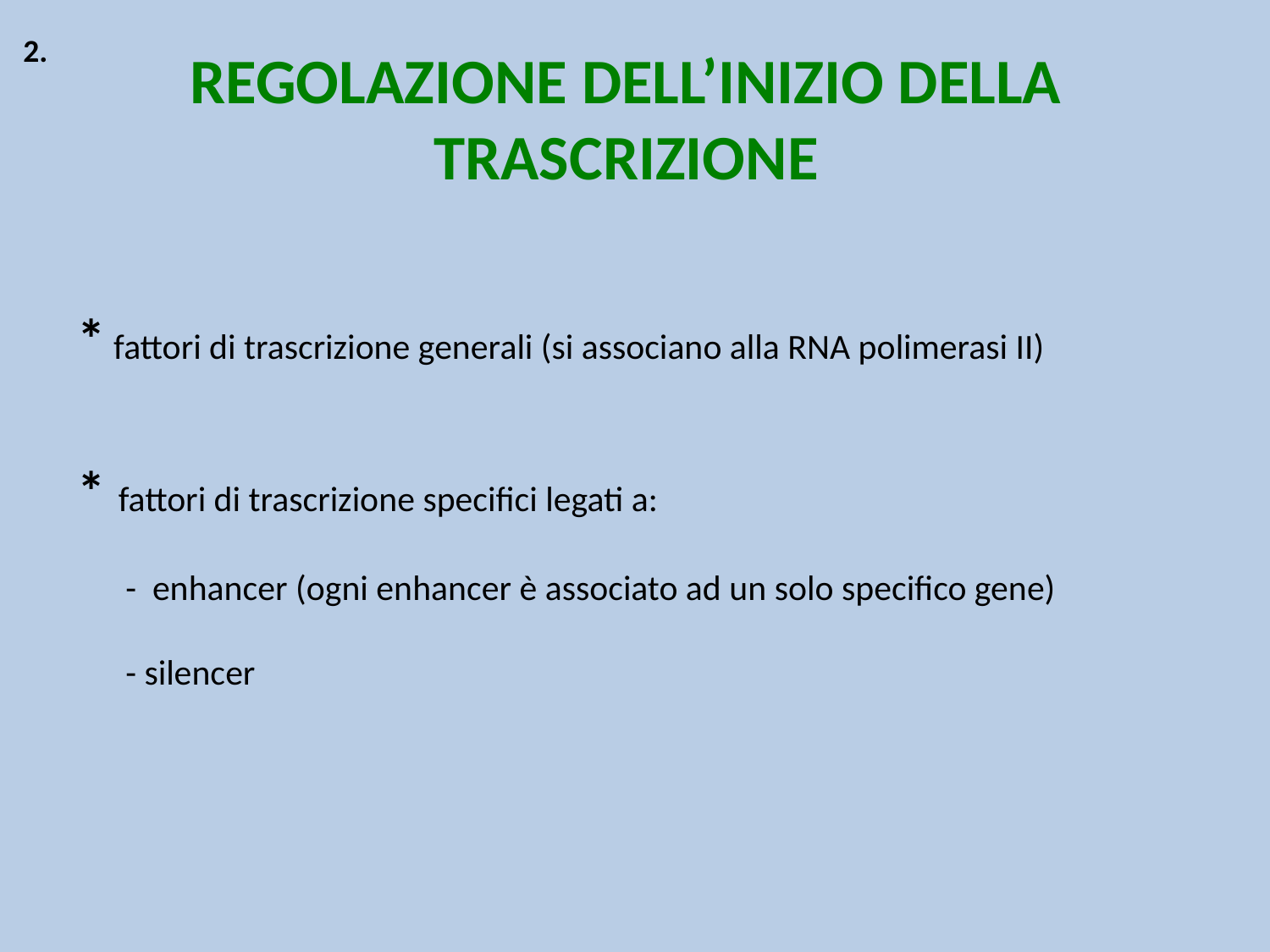

2.
# REGOLAZIONE DELL’INIZIO DELLA TRASCRIZIONE
* fattori di trascrizione generali (si associano alla RNA polimerasi II)
* fattori di trascrizione specifici legati a:
      -  enhancer (ogni enhancer è associato ad un solo specifico gene)
      - silencer